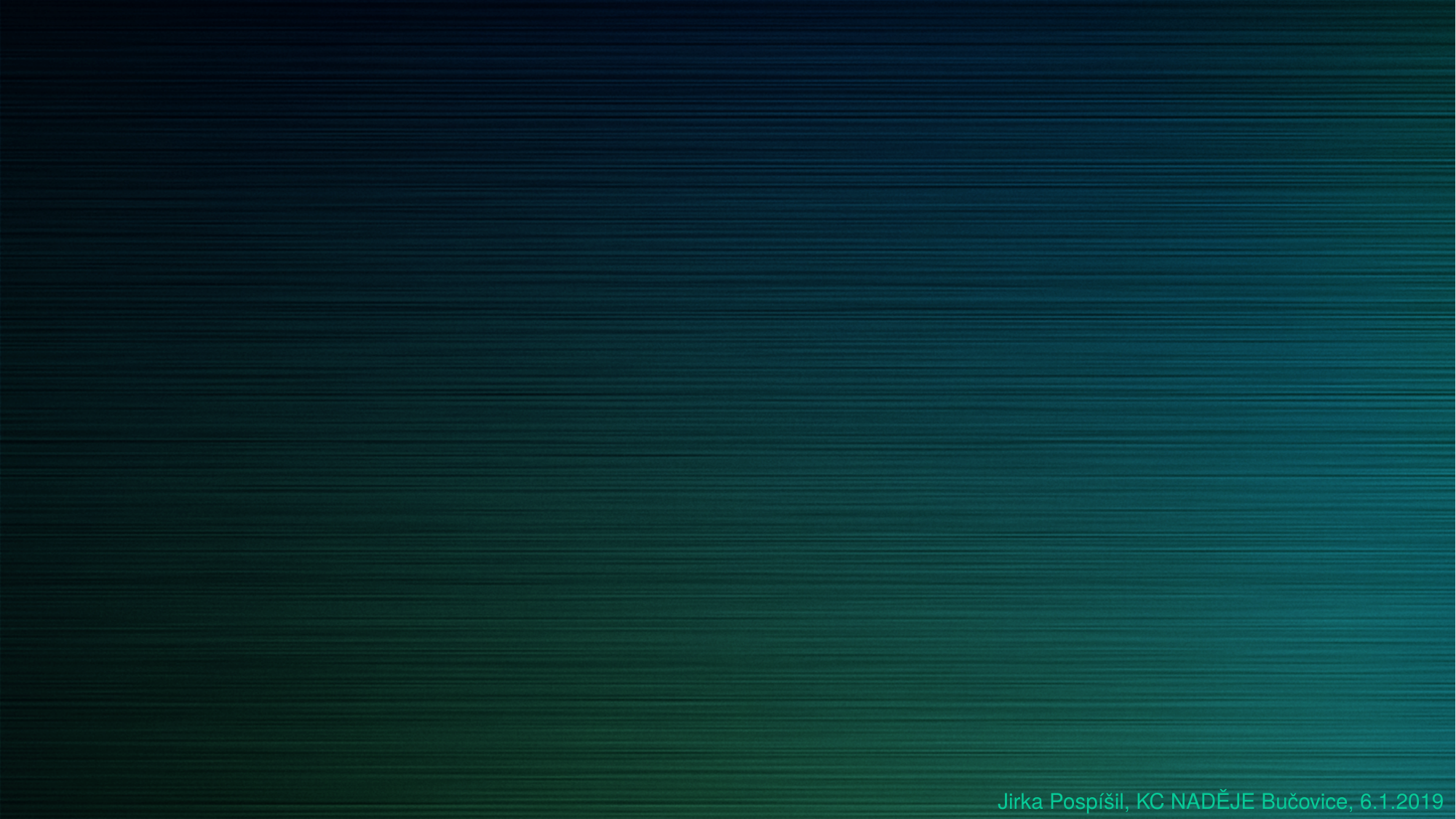

#
Jirka Pospíšil, KC NADĚJE Bučovice, 6.1.2019